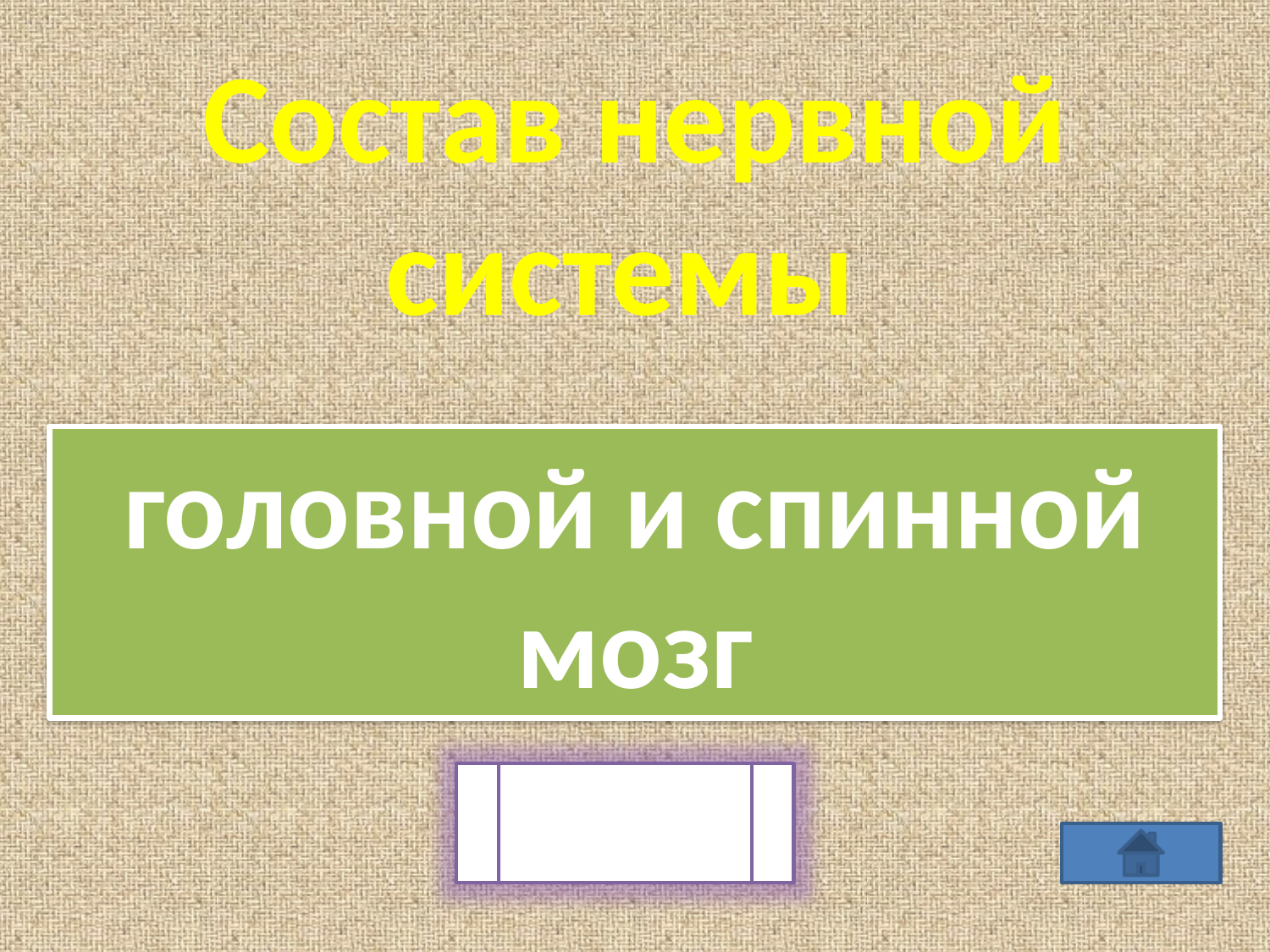

Состав нервной системы
головной и спинной мозг